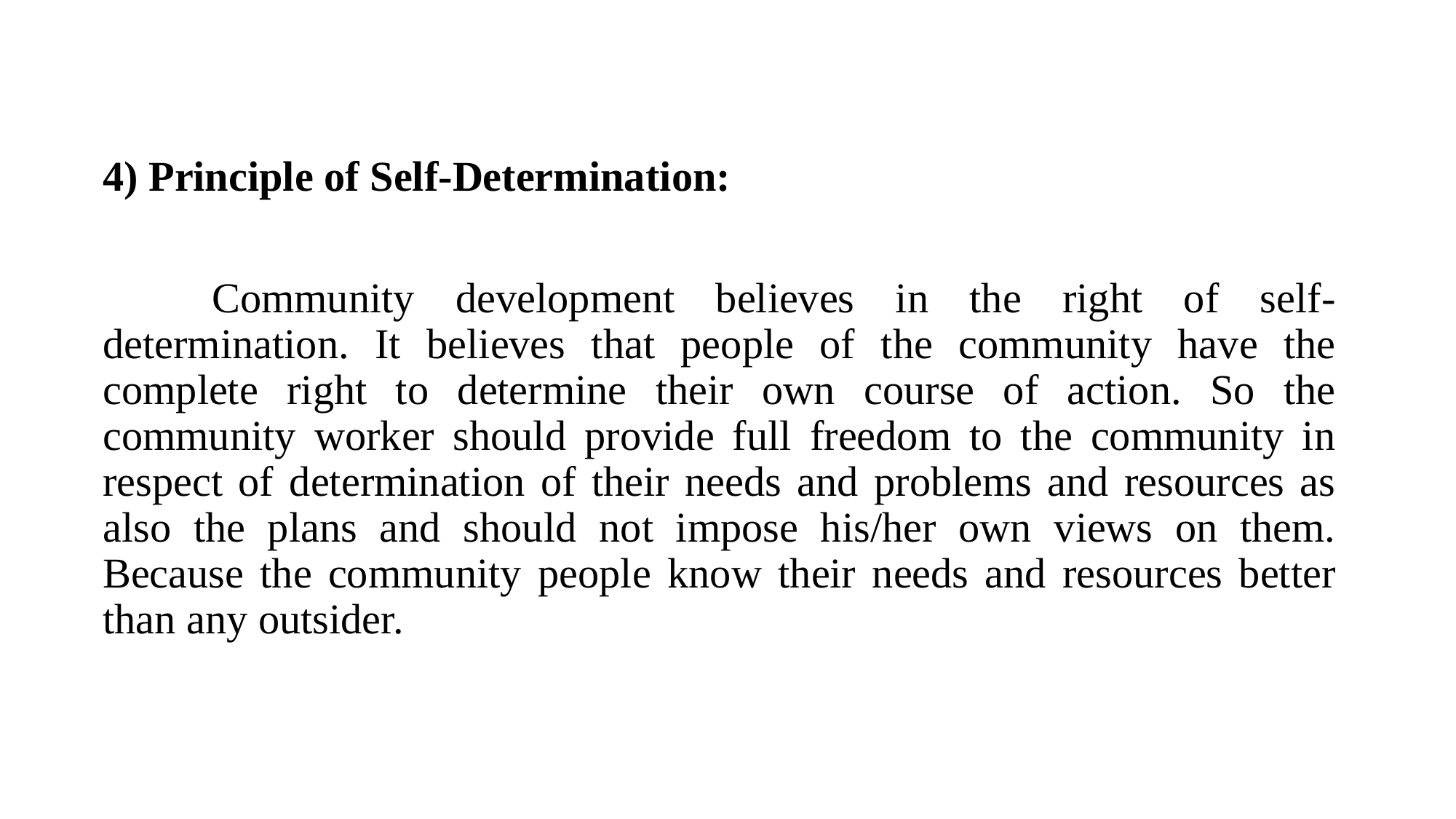

4) Principle of Self-Determination:

	Community development believes in the right of self-determination. It believes that people of the community have the complete right to determine their own course of action. So the community worker should provide full freedom to the community in respect of determination of their needs and problems and resources as also the plans and should not impose his/her own views on them. Because the community people know their needs and resources better than any outsider.